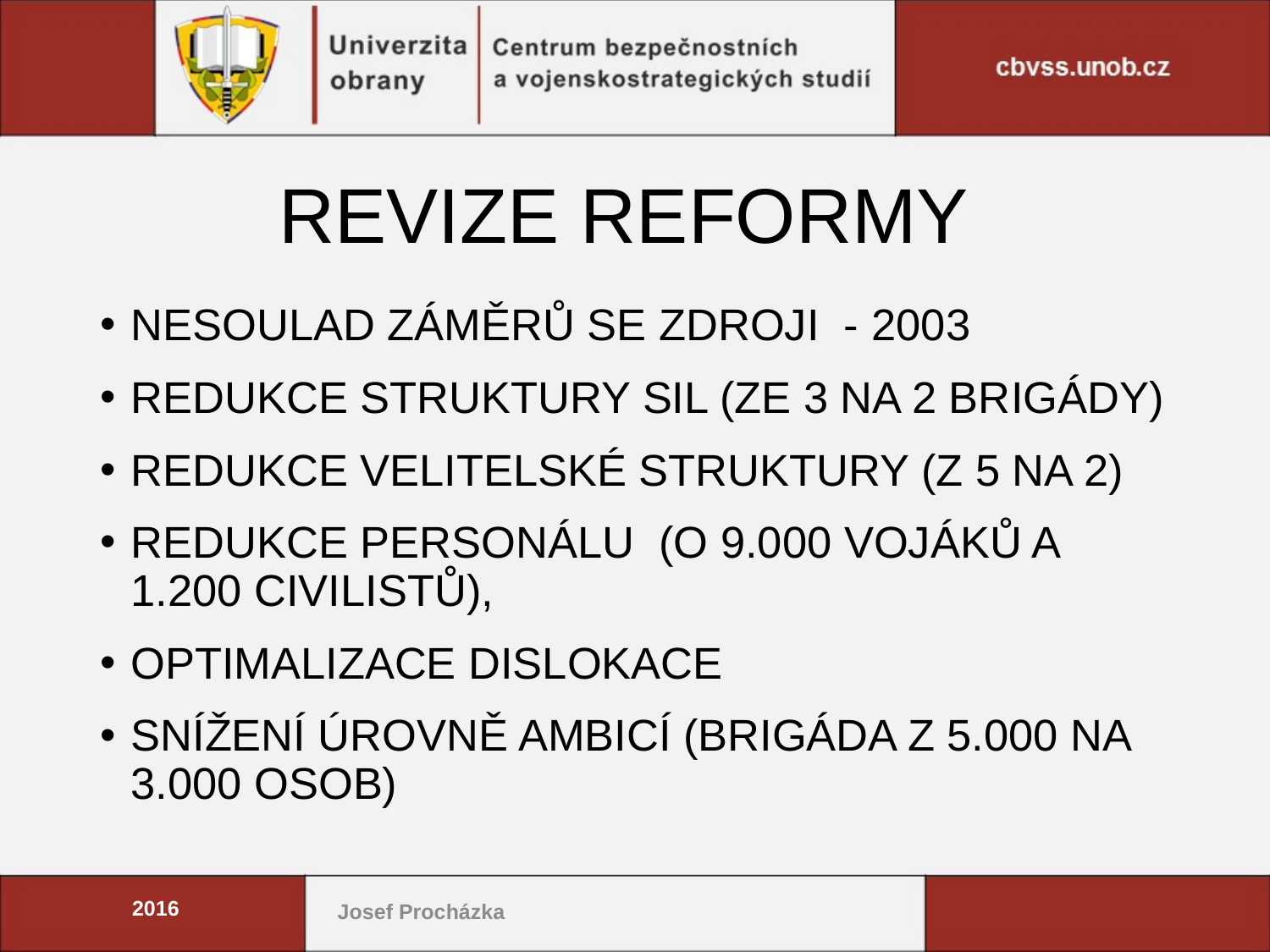

# REVIZE REFORMY
NESOULAD ZÁMĚRŮ SE ZDROJI  - 2003
REDUKCE STRUKTURY SIL (ZE 3 NA 2 BRIGÁDY)
REDUKCE VELITELSKÉ STRUKTURY (Z 5 NA 2)
REDUKCE PERSONÁLU  (O 9.000 VOJÁKŮ A 1.200 CIVILISTŮ),
OPTIMALIZACE DISLOKACE
SNÍŽENÍ ÚROVNĚ AMBICÍ (BRIGÁDA Z 5.000 NA 3.000 OSOB)

2016
Josef Procházka